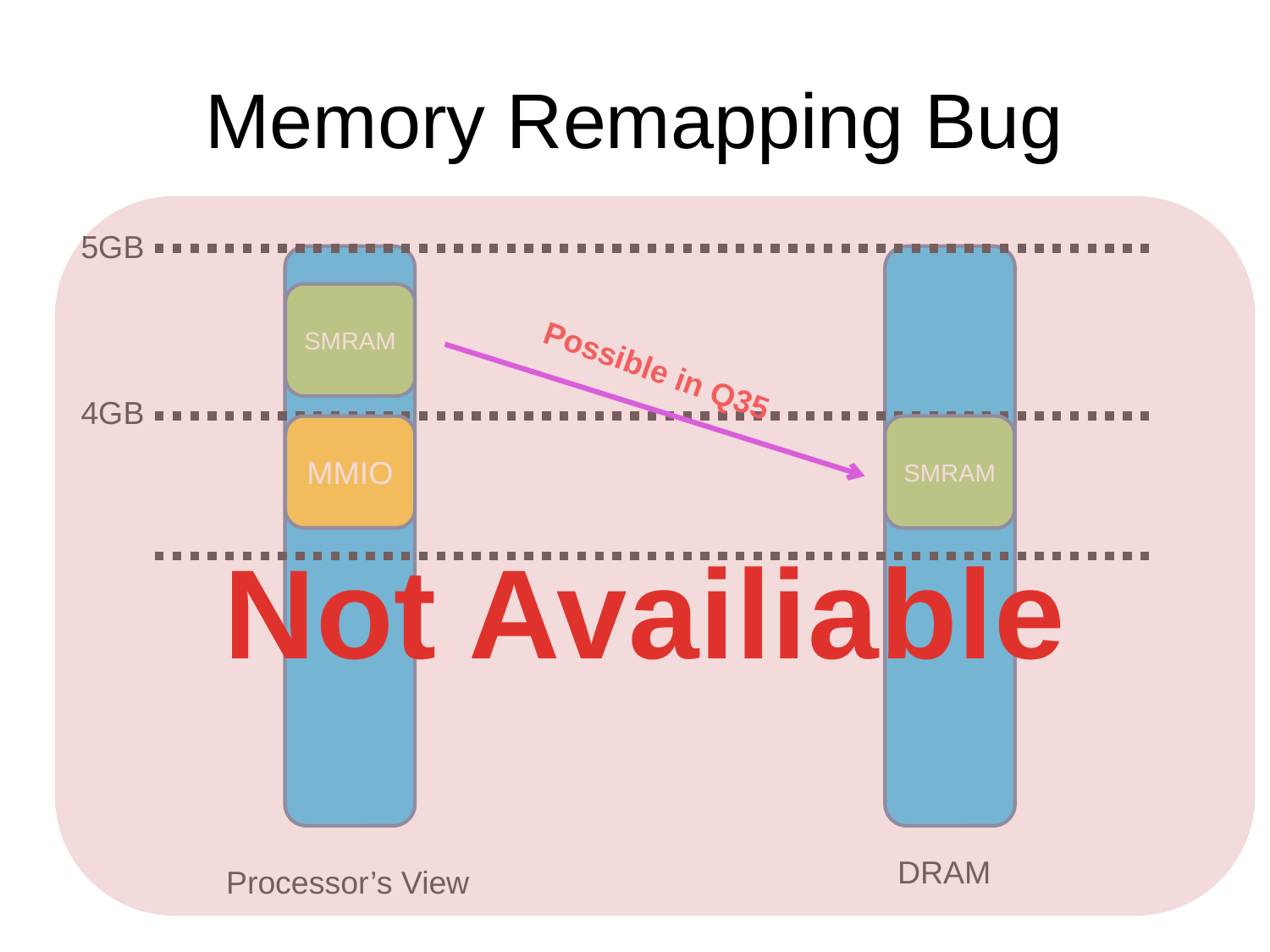

# Memory Remapping Bug

5GB

SMRAM
Possible in Q35
4GB
MMIO
SMRAM
Not Availiable
DRAM
Processor’s View